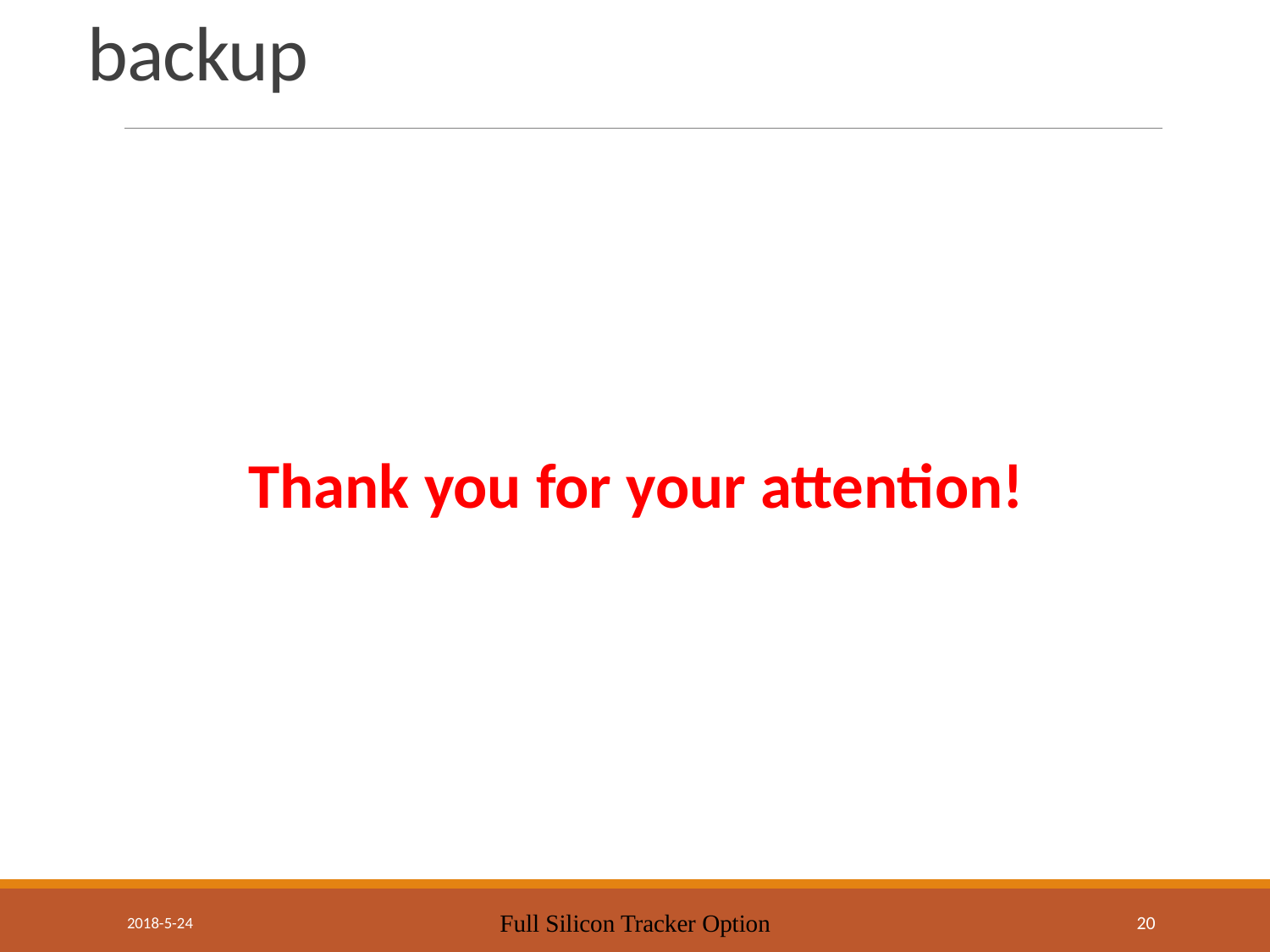

# backup
Thank you for your attention!
2018-5-24
Full Silicon Tracker Option
20